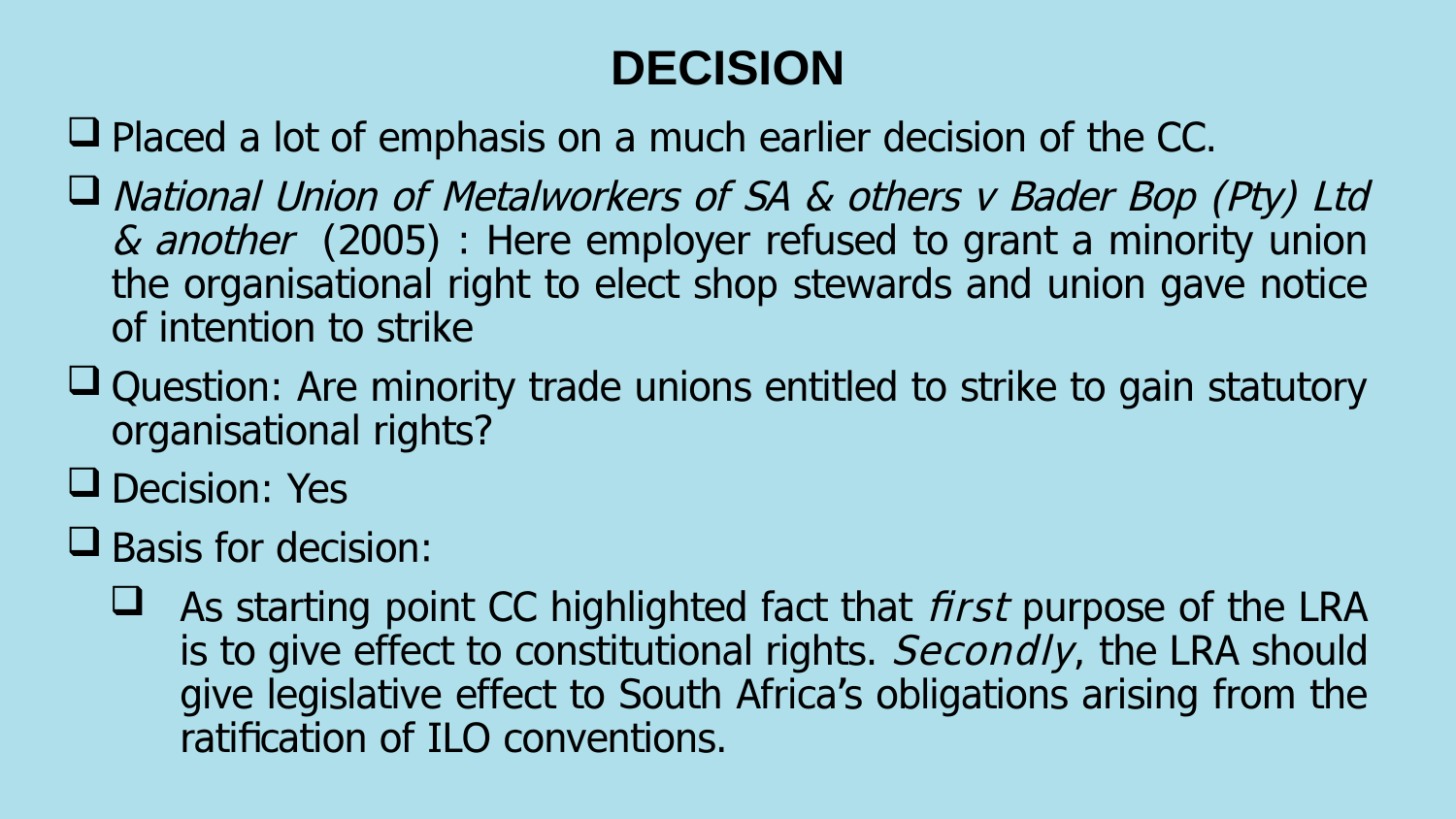

# DECISION
Placed a lot of emphasis on a much earlier decision of the CC.
National Union of Metalworkers of SA & others v Bader Bop (Pty) Ltd & another  (2005) : Here employer refused to grant a minority union the organisational right to elect shop stewards and union gave notice of intention to strike
Question: Are minority trade unions entitled to strike to gain statutory organisational rights?
Decision: Yes
Basis for decision:
As starting point CC highlighted fact that first purpose of the LRA is to give effect to constitutional rights. Secondly, the LRA should give legislative effect to South Africa’s obligations arising from the ratification of ILO conventions.